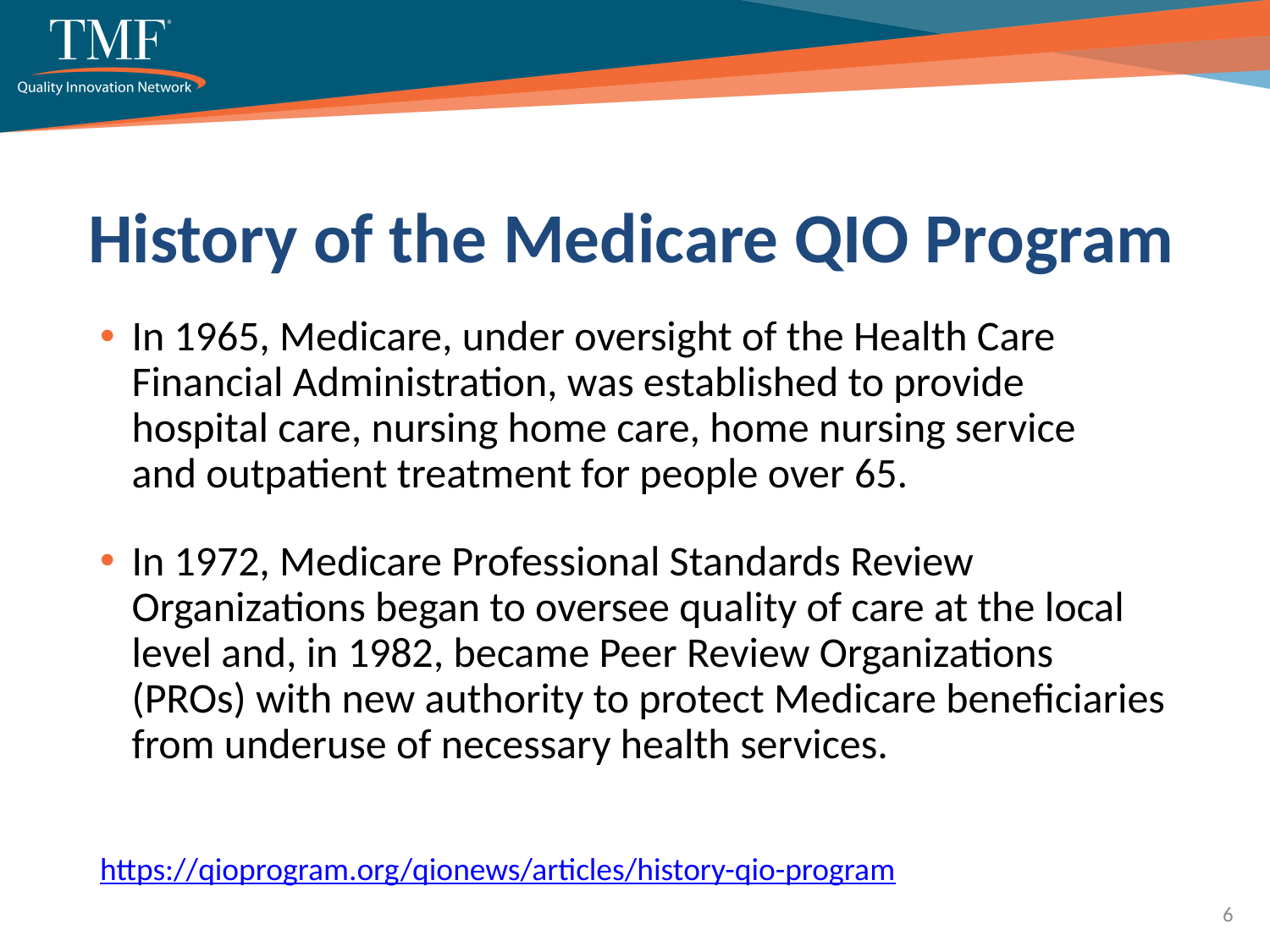

# History of the Medicare QIO Program
In 1965, Medicare, under oversight of the Health Care Financial Administration, was established to provide hospital care, nursing home care, home nursing service and outpatient treatment for people over 65.
In 1972, Medicare Professional Standards Review Organizations began to oversee quality of care at the local level and, in 1982, became Peer Review Organizations (PROs) with new authority to protect Medicare beneficiaries from underuse of necessary health services.
https://qioprogram.org/qionews/articles/history-qio-program
6